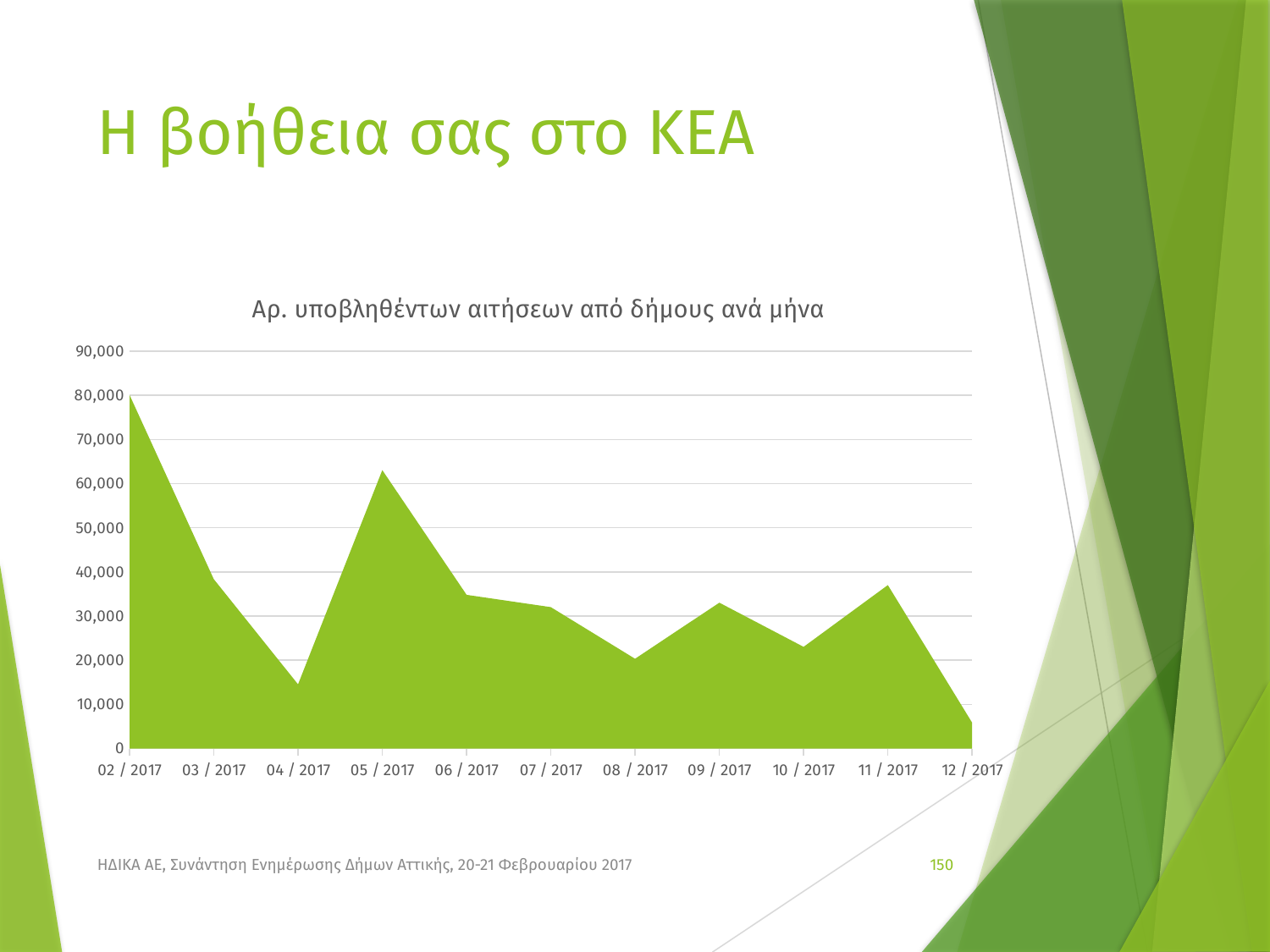

# Η βοήθεια σας στο ΚΕΑ

### Chart: Αρ. υποβληθέντων αιτήσεων από δήμους ανά μήνα

| Category | Αρ.Υποβληθέντων |
|---|---|
| 42767 | 80073.0 |
| 42795 | 38343.0 |
| 42826 | 14533.0 |
| 42856 | 63053.0 |
| 42887 | 34794.0 |
| 42917 | 32013.0 |
| 42948 | 20330.0 |
| 42979 | 33018.0 |
| 43009 | 23025.0 |
| 43040 | 37004.0 |
| 43070 | 5839.0 |
ΗΔΙΚΑ ΑΕ, Συνάντηση Ενημέρωσης Δήμων Αττικής, 20-21 Φεβρουαρίου 2017
150